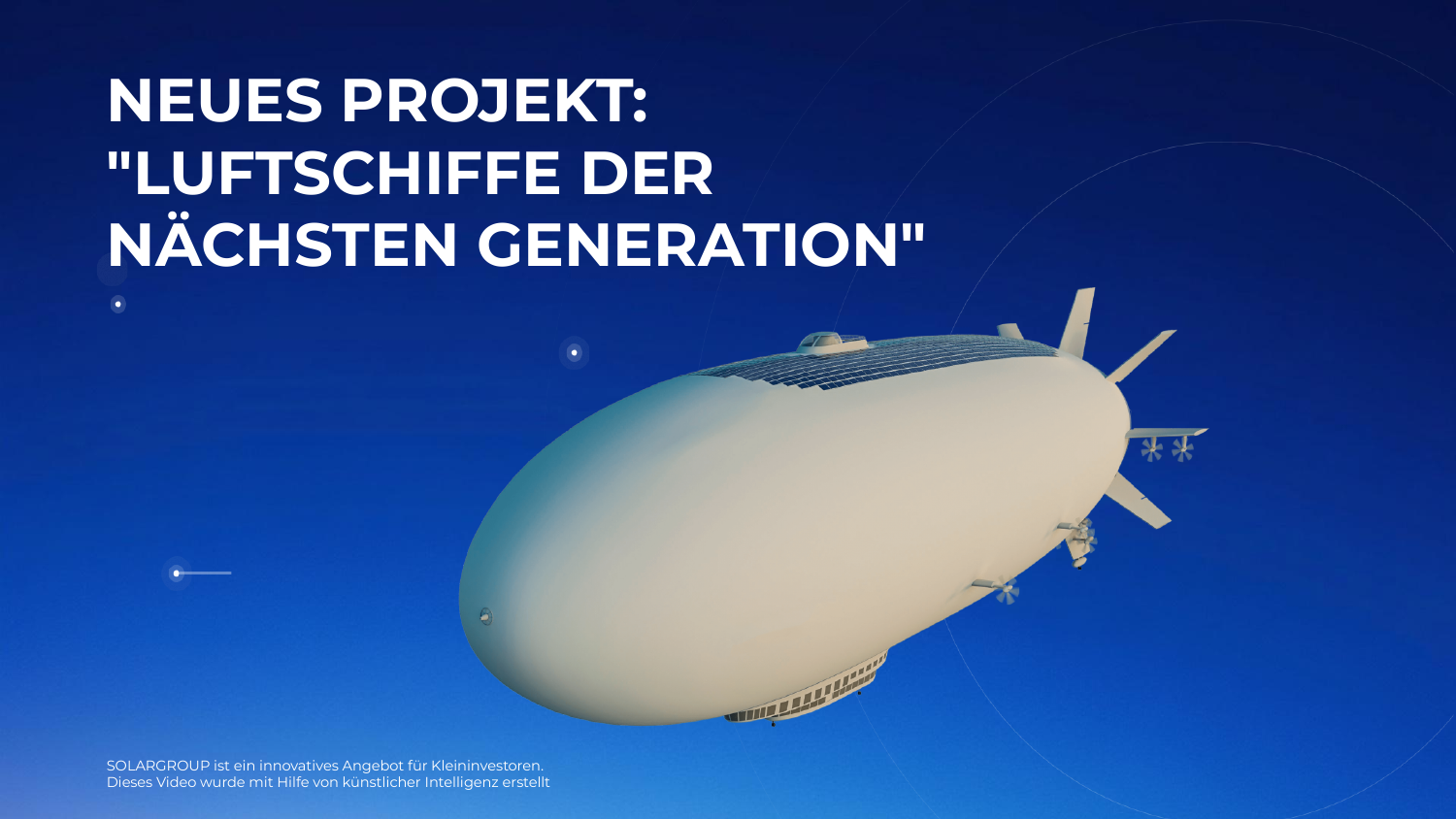

NEUES PROJEKT: "LUFTSCHIFFE DER NÄCHSTEN GENERATION"

SOLARGROUP ist ein innovatives Angebot für Kleininvestoren.
Dieses Video wurde mit Hilfe von künstlicher Intelligenz erstellt